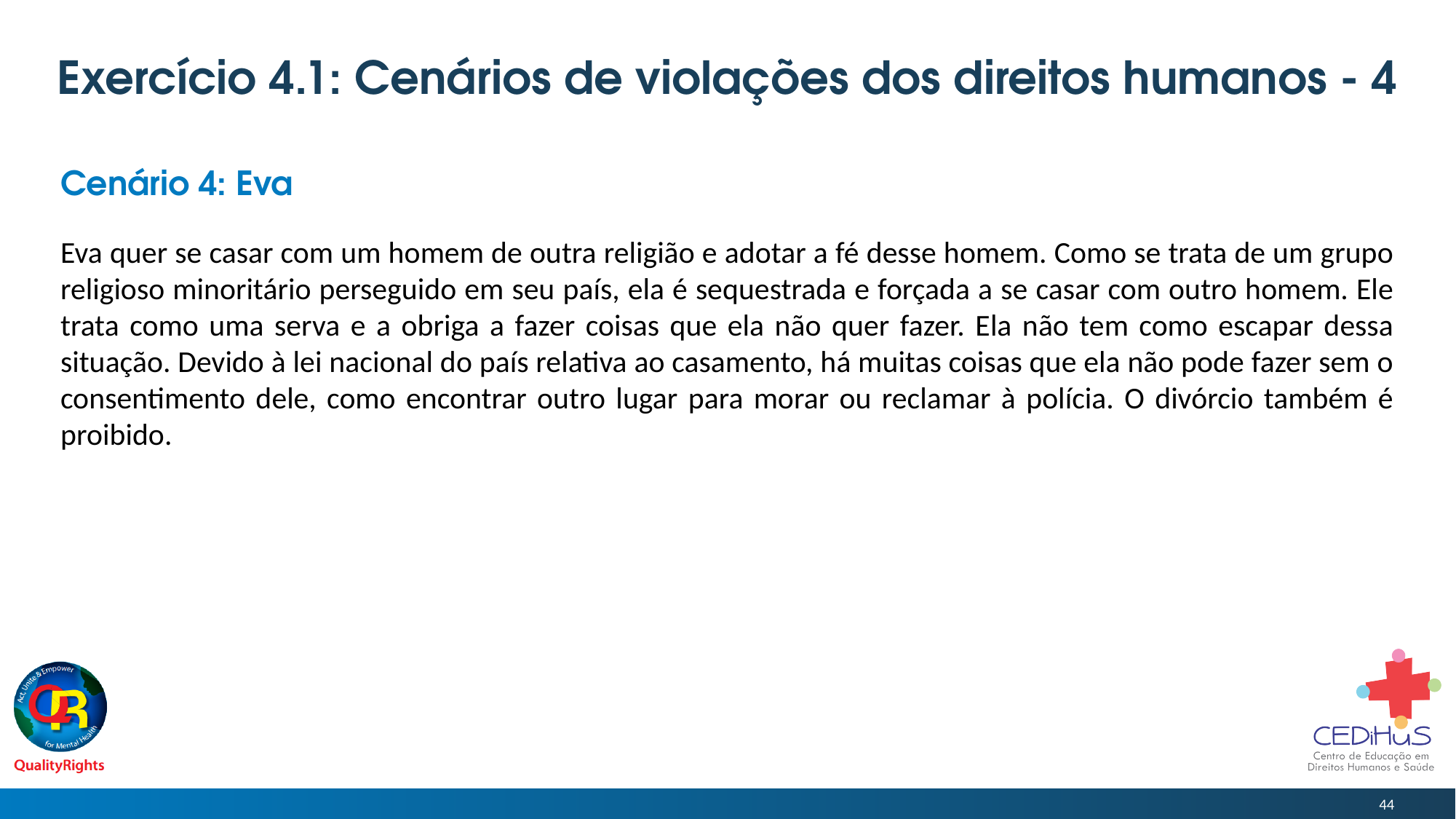

# Exercício 4.1: Cenários de violações dos direitos humanos - 4
Cenário 4: Eva
Eva quer se casar com um homem de outra religião e adotar a fé desse homem. Como se trata de um grupo religioso minoritário perseguido em seu país, ela é sequestrada e forçada a se casar com outro homem. Ele trata como uma serva e a obriga a fazer coisas que ela não quer fazer. Ela não tem como escapar dessa situação. Devido à lei nacional do país relativa ao casamento, há muitas coisas que ela não pode fazer sem o consentimento dele, como encontrar outro lugar para morar ou reclamar à polícia. O divórcio também é proibido.
44